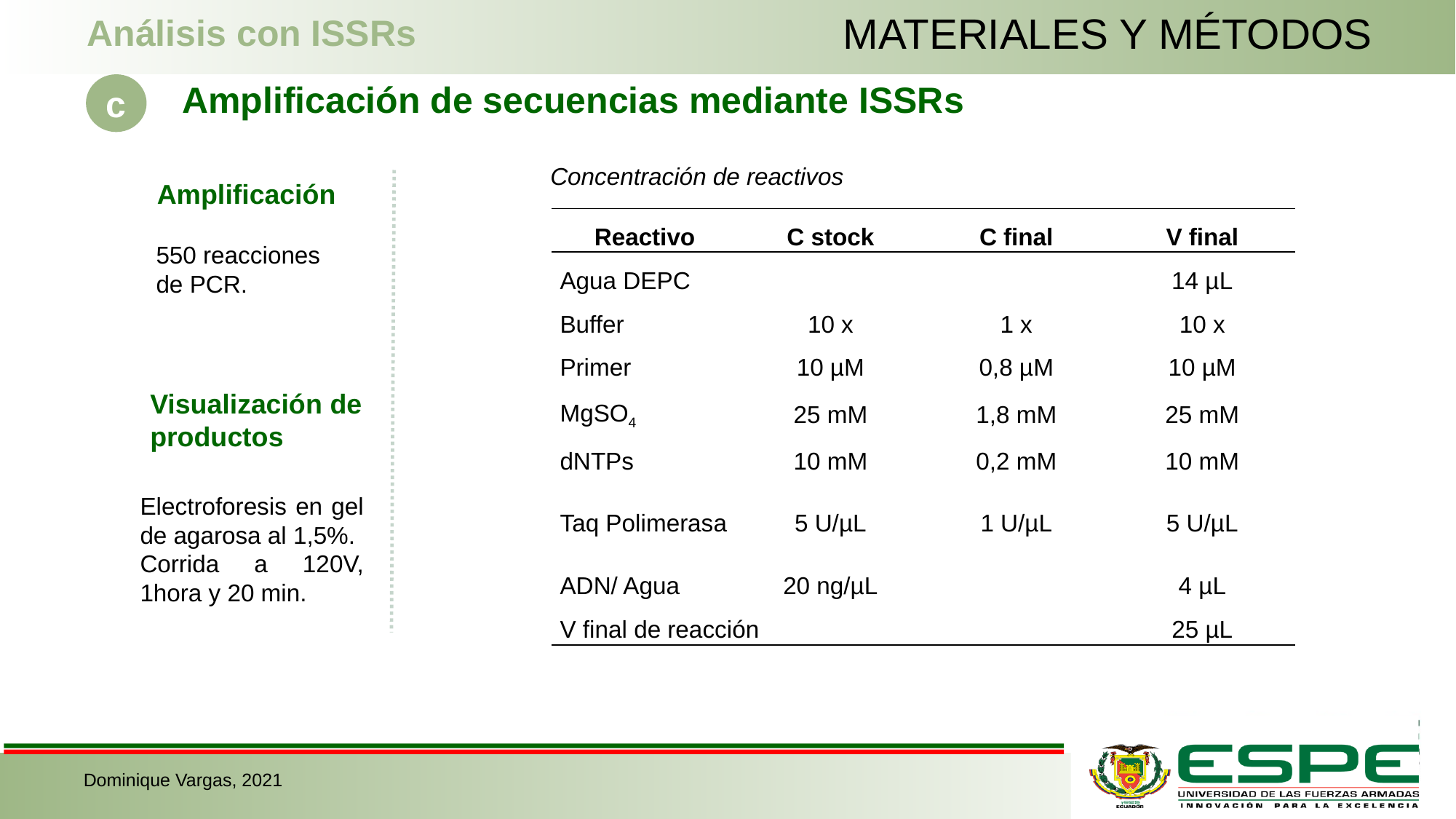

# MATERIALES Y MÉTODOS
Análisis con ISSRs
Amplificación de secuencias mediante ISSRs
c
Concentración de reactivos
Amplificación
| Reactivo | C stock | C final | V final |
| --- | --- | --- | --- |
| Agua DEPC |  |  | 14 µL |
| Buffer | 10 x | 1 x | 10 x |
| Primer | 10 µM | 0,8 µM | 10 µM |
| MgSO4 | 25 mM | 1,8 mM | 25 mM |
| dNTPs | 10 mM | 0,2 mM | 10 mM |
| Taq Polimerasa | 5 U/µL | 1 U/µL | 5 U/µL |
| ADN/ Agua | 20 ng/µL |  | 4 µL |
| V final de reacción |  |  | 25 µL |
550 reacciones de PCR.
Visualización de productos
Electroforesis en gel de agarosa al 1,5%.
Corrida a 120V, 1hora y 20 min.